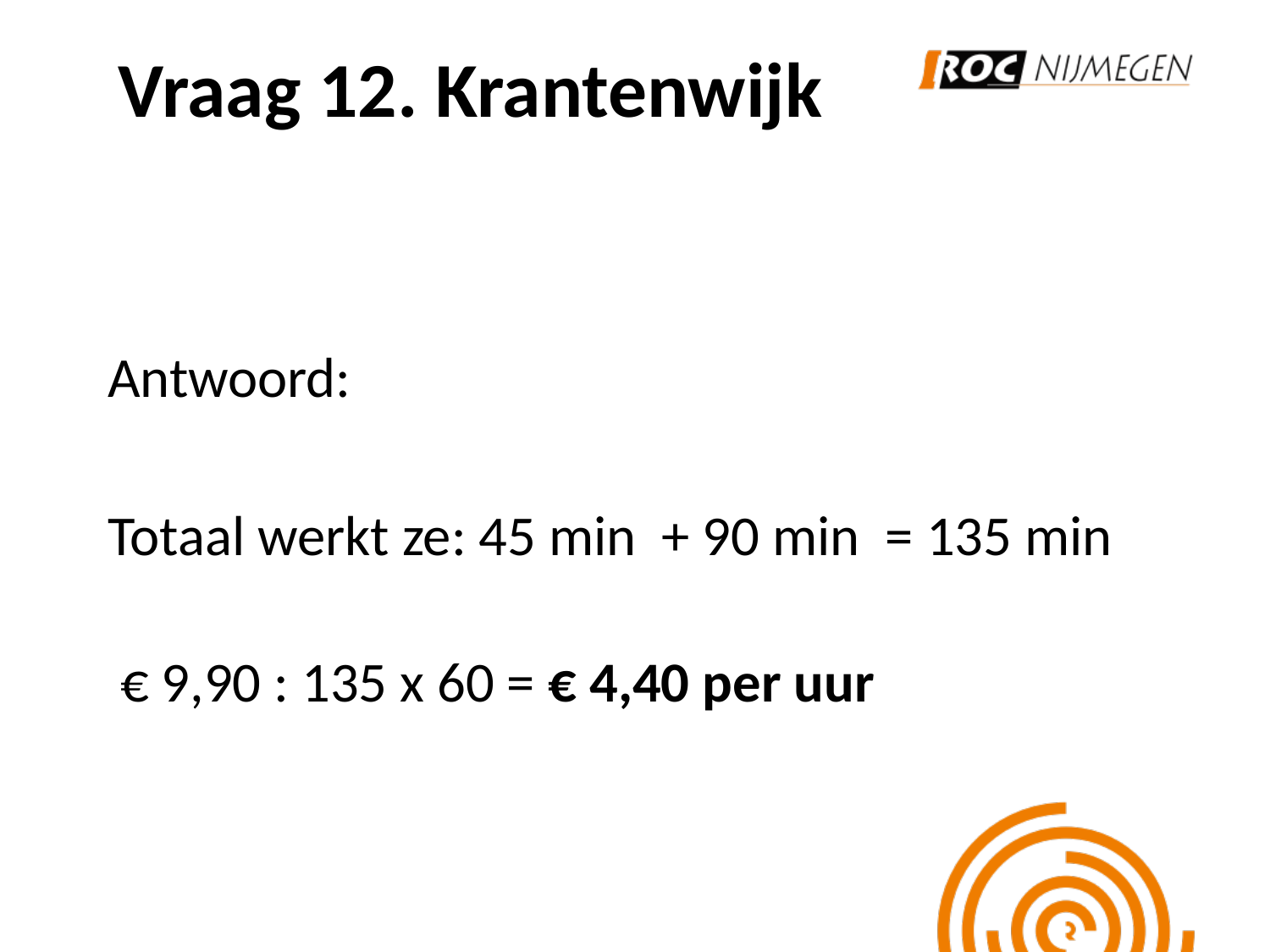

# Vraag 12. Krantenwijk

Antwoord:

Totaal werkt ze: 45 min  + 90 min  = 135 min
 € 9,90 : 135 x 60 = € 4,40 per uur